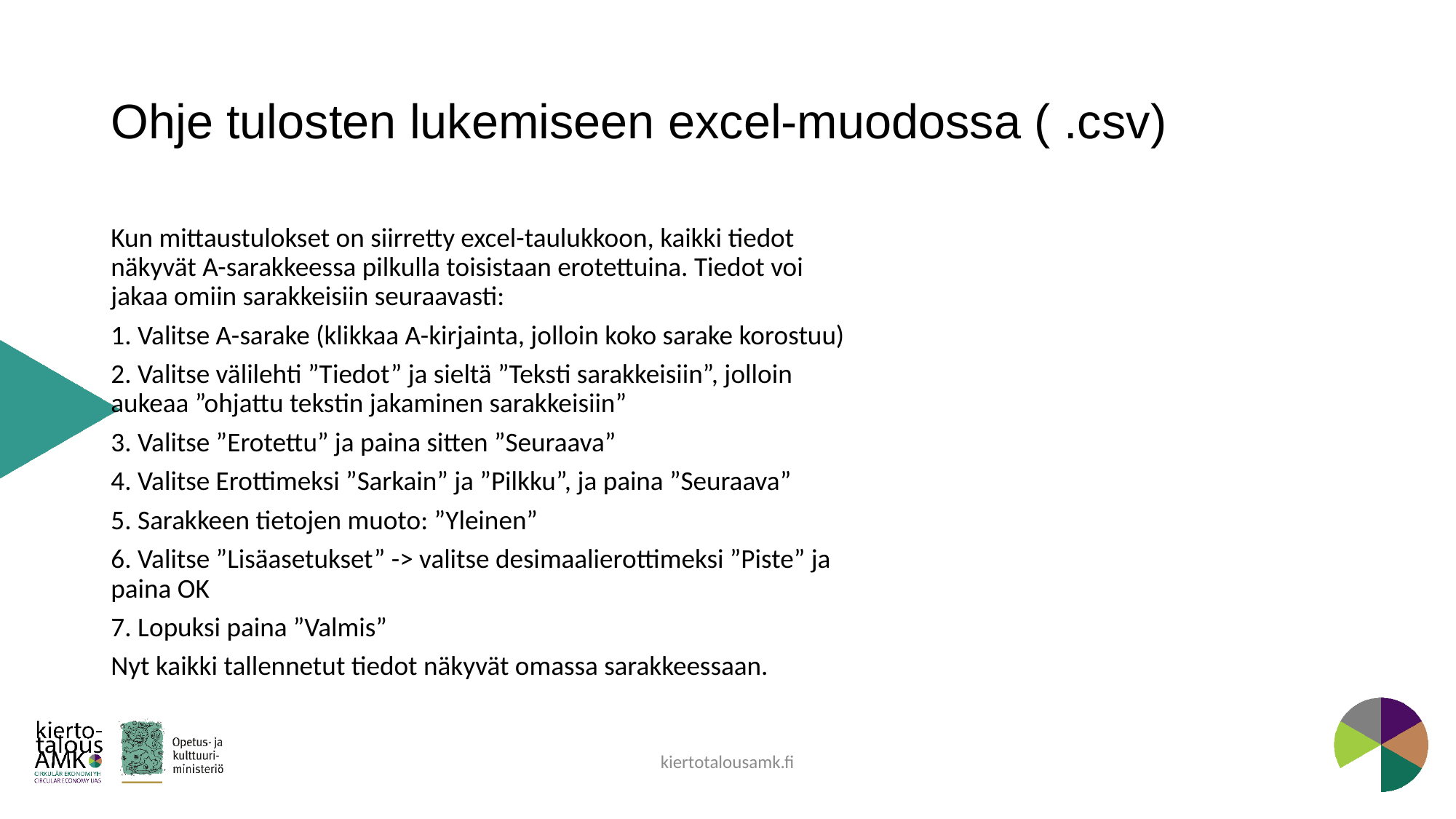

# Ohje tulosten lukemiseen excel-muodossa ( .csv)
Kun mittaustulokset on siirretty excel-taulukkoon, kaikki tiedot näkyvät A-sarakkeessa pilkulla toisistaan erotettuina. Tiedot voi jakaa omiin sarakkeisiin seuraavasti:
1. Valitse A-sarake (klikkaa A-kirjainta, jolloin koko sarake korostuu)
2. Valitse välilehti ”Tiedot” ja sieltä ”Teksti sarakkeisiin”, jolloin aukeaa ”ohjattu tekstin jakaminen sarakkeisiin”
3. Valitse ”Erotettu” ja paina sitten ”Seuraava”
4. Valitse Erottimeksi ”Sarkain” ja ”Pilkku”, ja paina ”Seuraava”
5. Sarakkeen tietojen muoto: ”Yleinen”
6. Valitse ”Lisäasetukset” -> valitse desimaalierottimeksi ”Piste” ja paina OK
7. Lopuksi paina ”Valmis”
Nyt kaikki tallennetut tiedot näkyvät omassa sarakkeessaan.
kiertotalousamk.fi